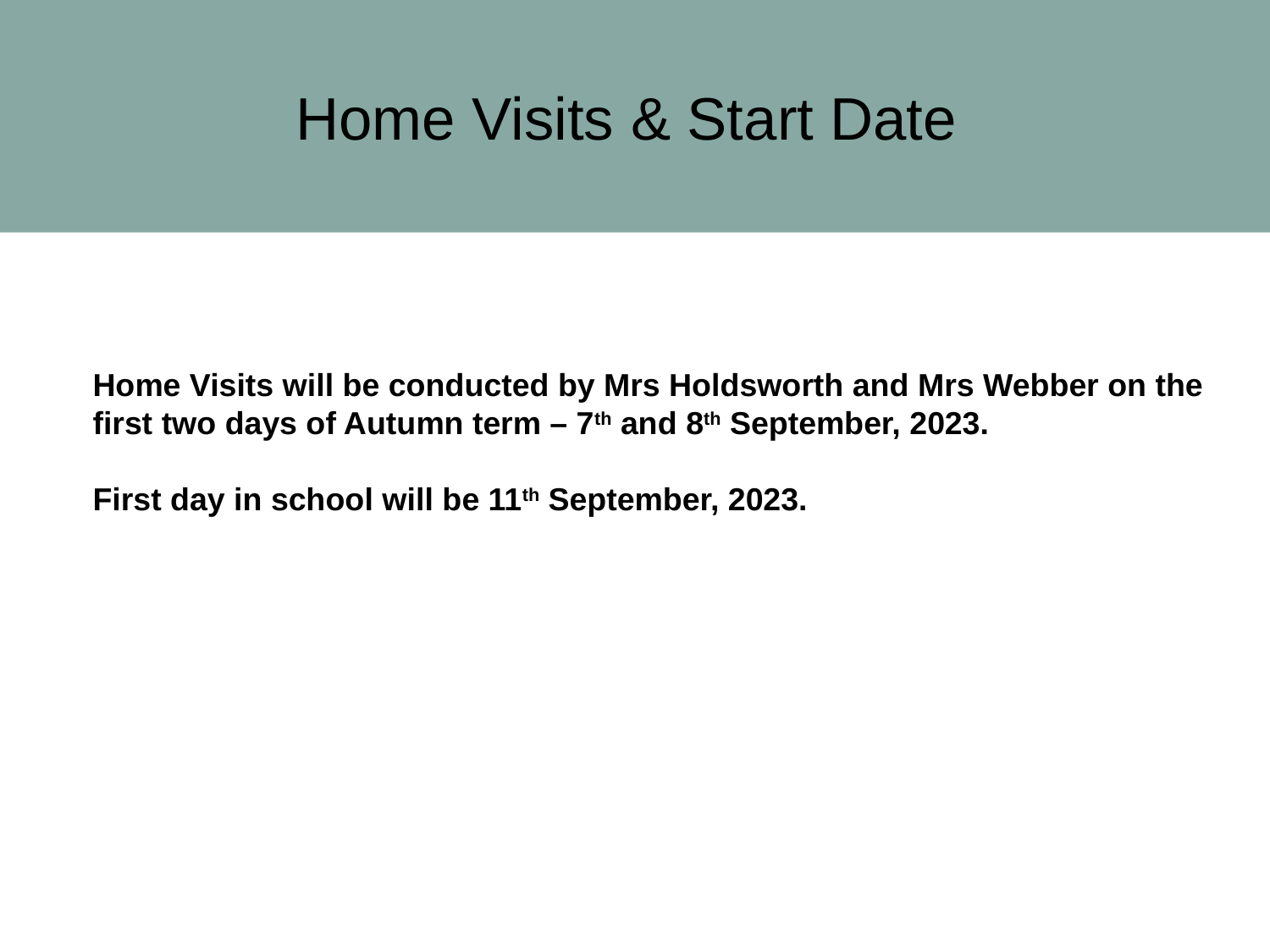

Home Visits & Start Date
Home Visits will be conducted by Mrs Holdsworth and Mrs Webber on the first two days of Autumn term – 7th and 8th September, 2023.

First day in school will be 11th September, 2023.